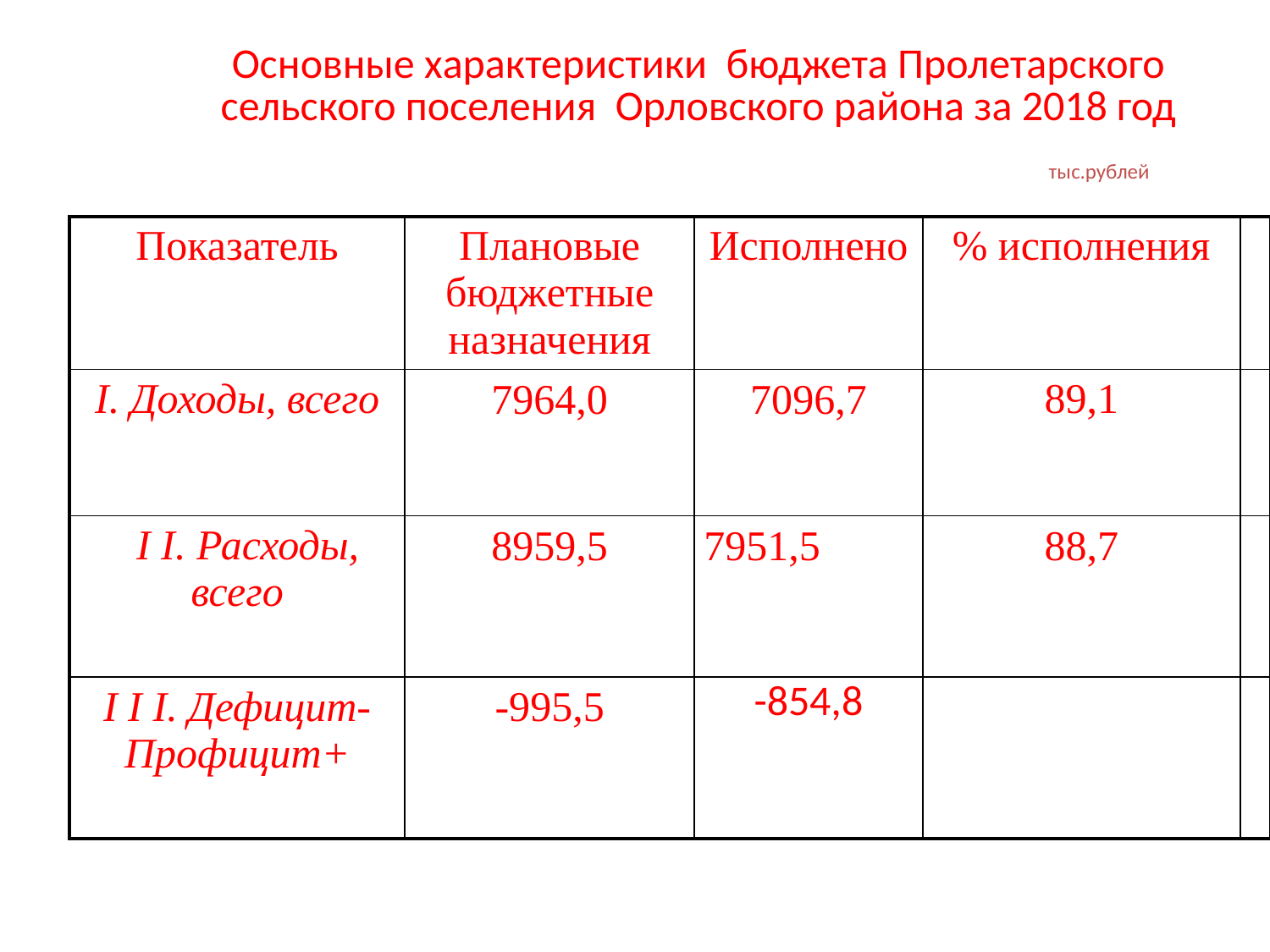

Основные характеристики  бюджета Пролетарского сельского поселения  Орловского района за 2018 год
                                                                                                                                                                      тыс.рублей
| Показатель | Плановые бюджетные назначения | Исполнено | % исполнения |  |
| --- | --- | --- | --- | --- |
| I. Доходы, всего | 7964,0 | 7096,7 | 89,1 |  |
| I I. Расходы, всего | 8959,5 | 7951,5 | 88,7 |  |
| I I I. Дефицит-Профицит+ | -995,5 | -854,8 |  |  |